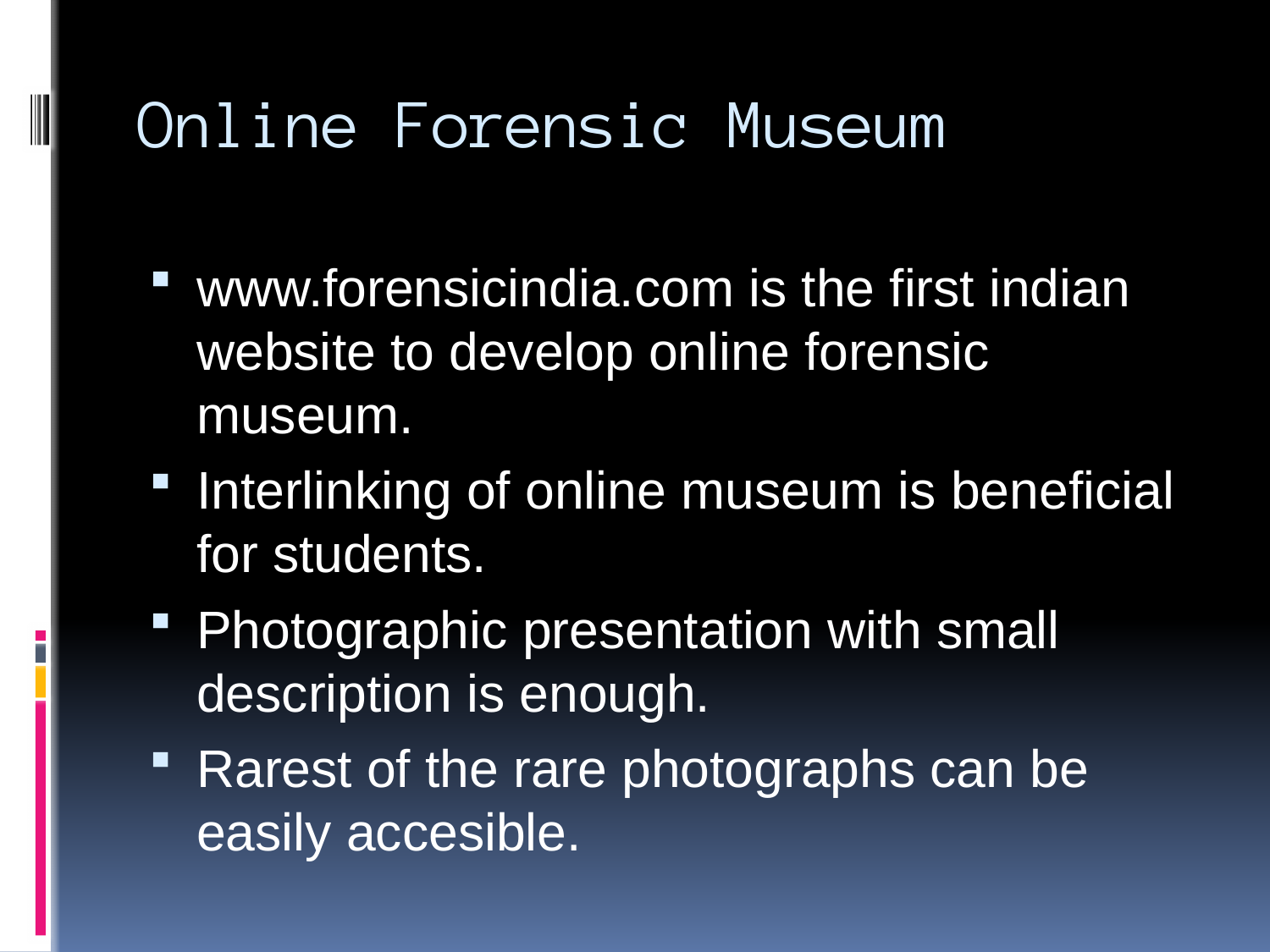

# Online Forensic Museum
www.forensicindia.com is the first indian website to develop online forensic museum.
Interlinking of online museum is beneficial for students.
Photographic presentation with small description is enough.
Rarest of the rare photographs can be easily accesible.